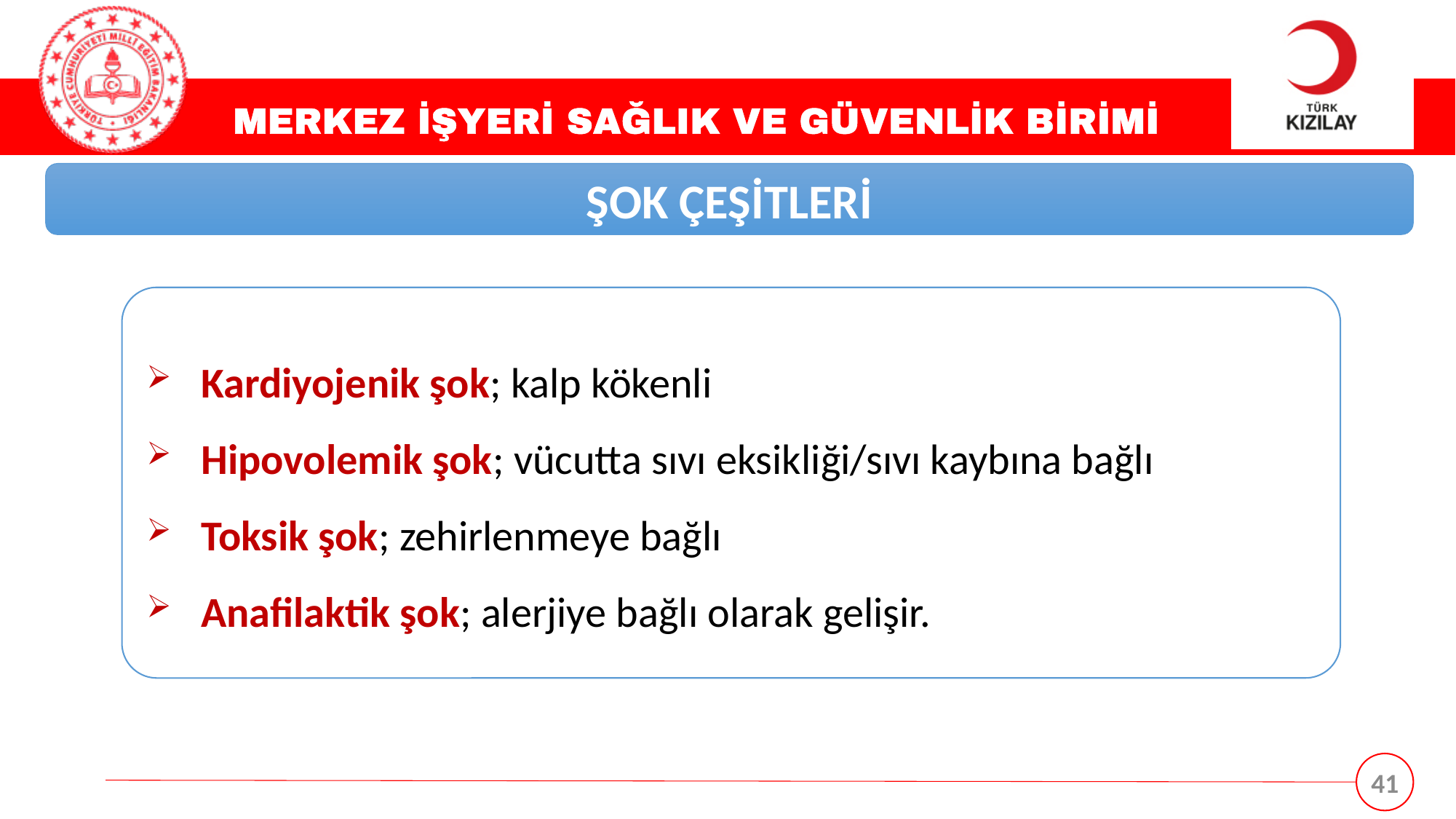

ŞOK ÇEŞİTLERİ
Kardiyojenik şok; kalp kökenli
Hipovolemik şok; vücutta sıvı eksikliği/sıvı kaybına bağlı
Toksik şok; zehirlenmeye bağlı
Anafilaktik şok; alerjiye bağlı olarak gelişir.

41